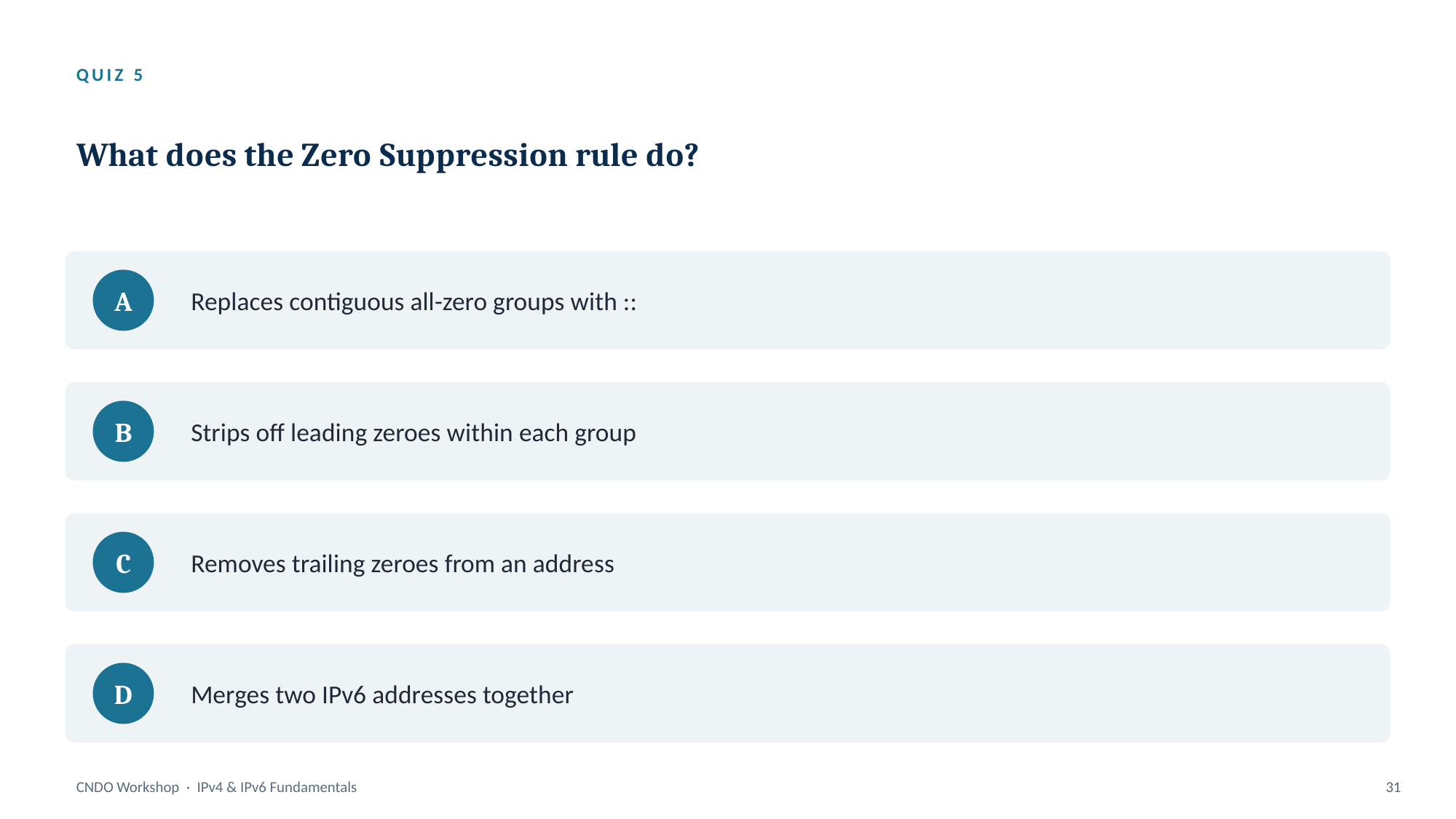

QUIZ 5
What does the Zero Suppression rule do?

Replaces contiguous all-zero groups with ::

A

Strips off leading zeroes within each group

B

Removes trailing zeroes from an address

C

Merges two IPv6 addresses together

D
CNDO Workshop  ·  IPv4 & IPv6 Fundamentals
31